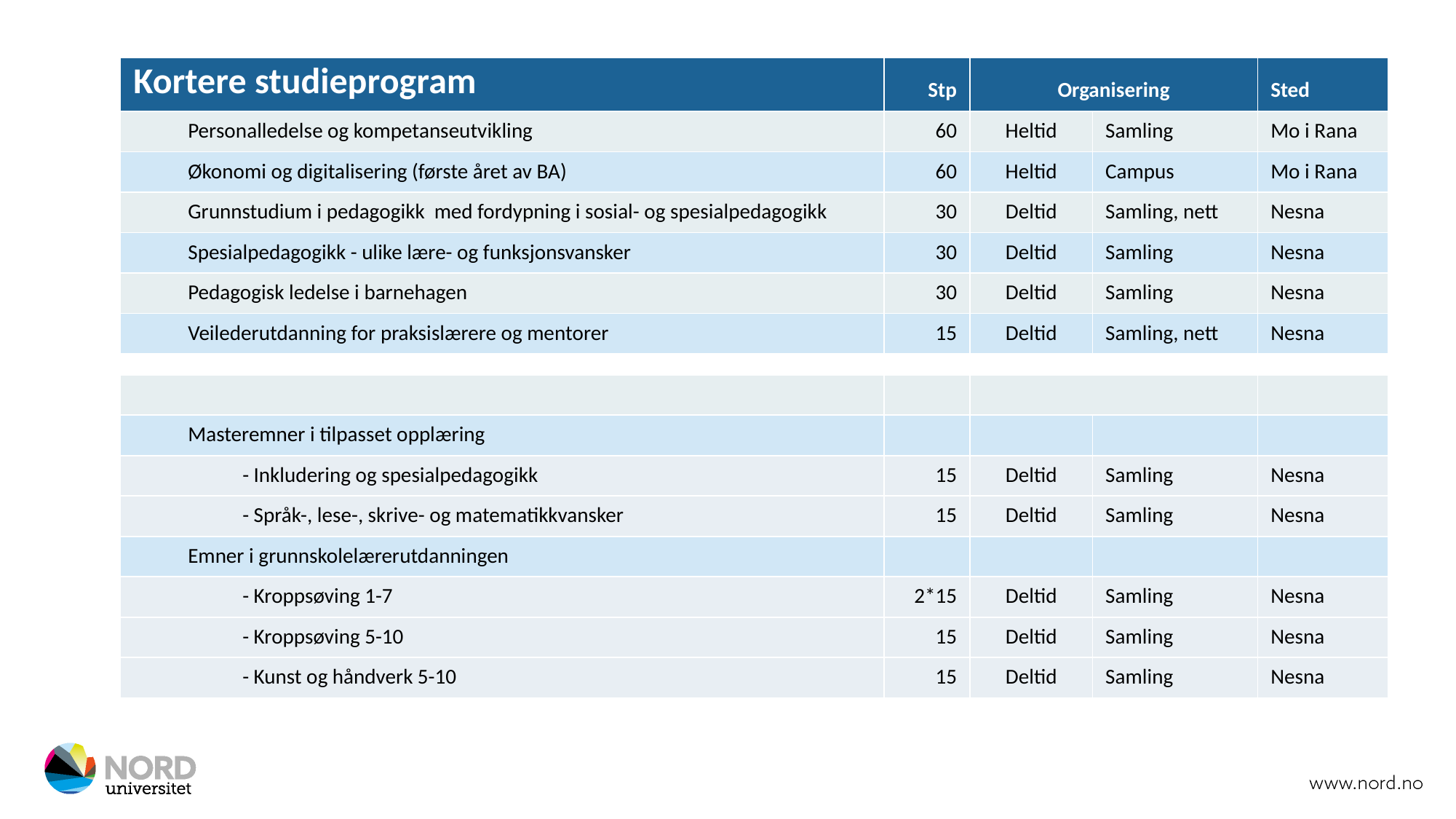

| Kortere studieprogram | Stp | Organisering |  | Sted |
| --- | --- | --- | --- | --- |
| Personalledelse og kompetanseutvikling | 60 | Heltid | Samling | Mo i Rana |
| Økonomi og digitalisering (første året av BA) | 60 | Heltid | Campus | Mo i Rana |
| Grunnstudium i pedagogikk med fordypning i sosial- og spesialpedagogikk | 30 | Deltid | Samling, nett | Nesna |
| Spesialpedagogikk - ulike lære- og funksjonsvansker | 30 | Deltid | Samling | Nesna |
| Pedagogisk ledelse i barnehagen | 30 | Deltid | Samling | Nesna |
| Veilederutdanning for praksislærere og mentorer | 15 | Deltid | Samling, nett | Nesna |
|  |  |  |  |  |
| --- | --- | --- | --- | --- |
| Masteremner i tilpasset opplæring |  |  |  |  |
| - Inkludering og spesialpedagogikk | 15 | Deltid | Samling | Nesna |
| - Språk-, lese-, skrive- og matematikkvansker | 15 | Deltid | Samling | Nesna |
| Emner i grunnskolelærerutdanningen |  |  |  |  |
| - Kroppsøving 1-7 | 2\*15 | Deltid | Samling | Nesna |
| - Kroppsøving 5-10 | 15 | Deltid | Samling | Nesna |
| - Kunst og håndverk 5-10 | 15 | Deltid | Samling | Nesna |